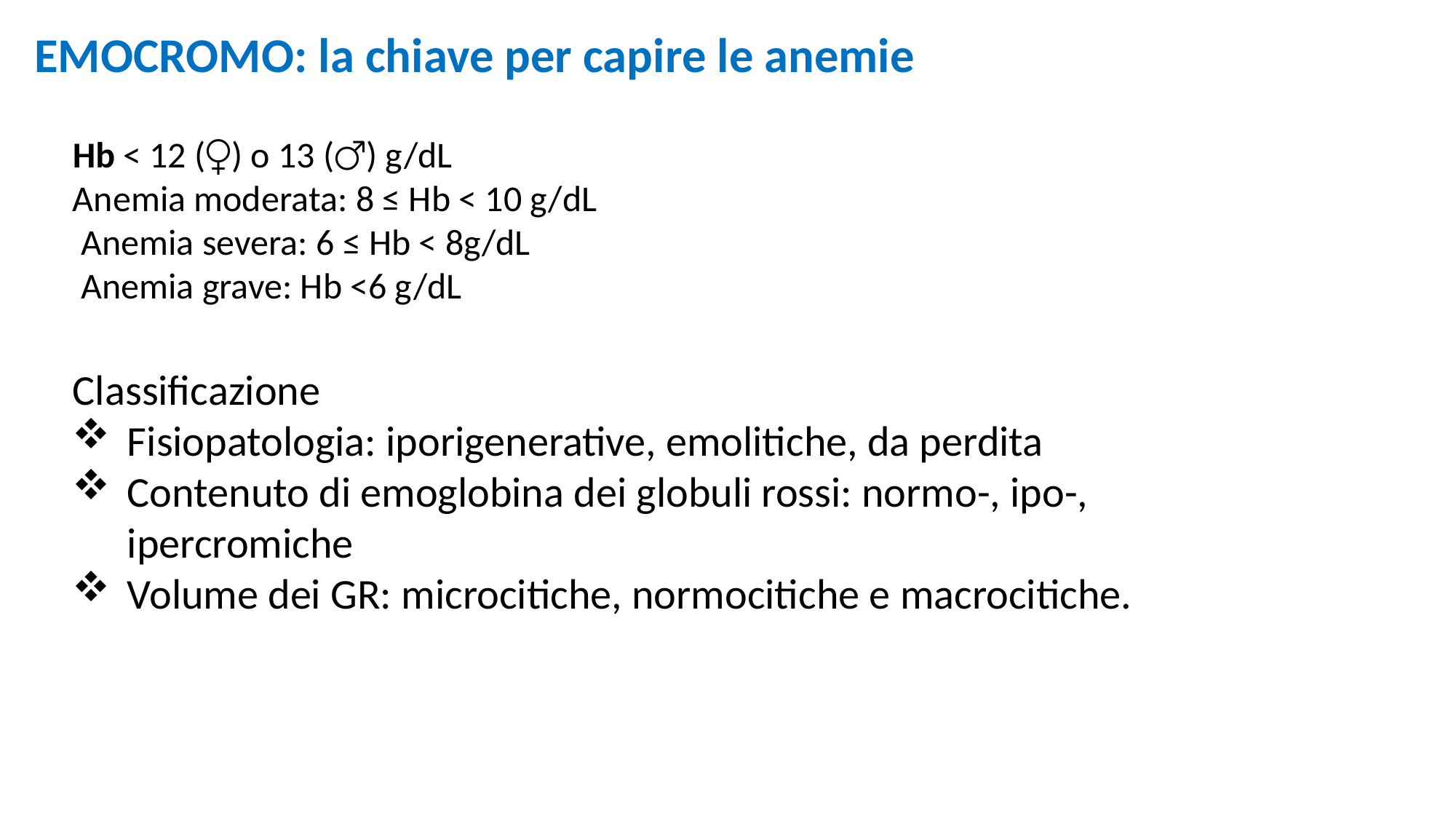

EMOCROMO: la chiave per capire le anemie
Hb < 12 (♀) o 13 (♂) g/dL
Anemia moderata: 8 ≤ Hb < 10 g/dL
 Anemia severa: 6 ≤ Hb < 8g/dL
 Anemia grave: Hb <6 g/dL
Classificazione
Fisiopatologia: iporigenerative, emolitiche, da perdita
Contenuto di emoglobina dei globuli rossi: normo-, ipo-, ipercromiche
Volume dei GR: microcitiche, normocitiche e macrocitiche.